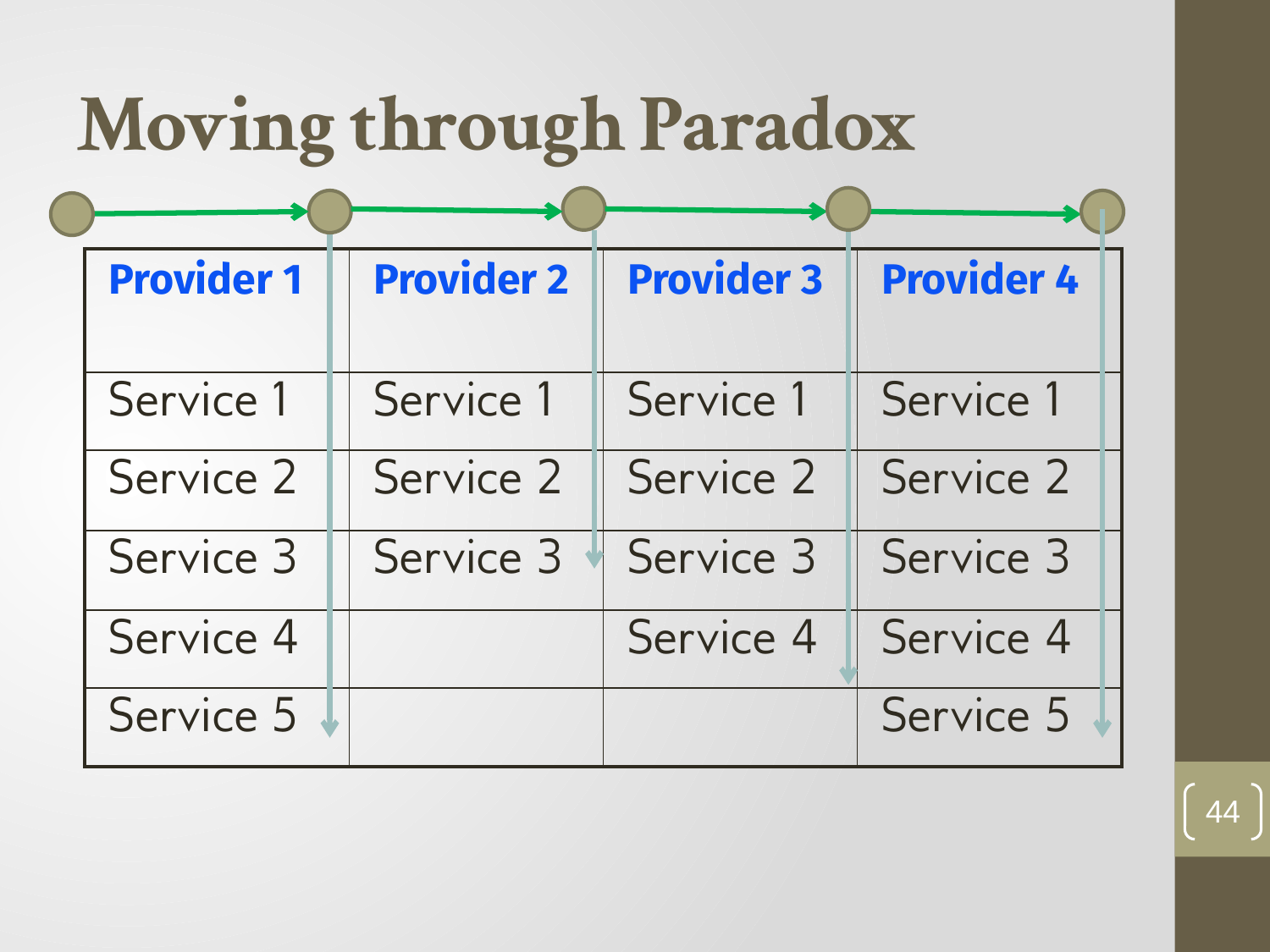

# Moving through Paradox

| Provider 1 | Provider 2 | Provider 3 | Provider 4 |
| --- | --- | --- | --- |
| Service 1 | Service 1 | Service 1 | Service 1 |
| Service 2 | Service 2 | Service 2 | Service 2 |
| Service 3 | Service 3 | Service 3 | Service 3 |
| Service 4 |  | Service 4 | Service 4 |
| Service 5 |  |  | Service 5 |
44